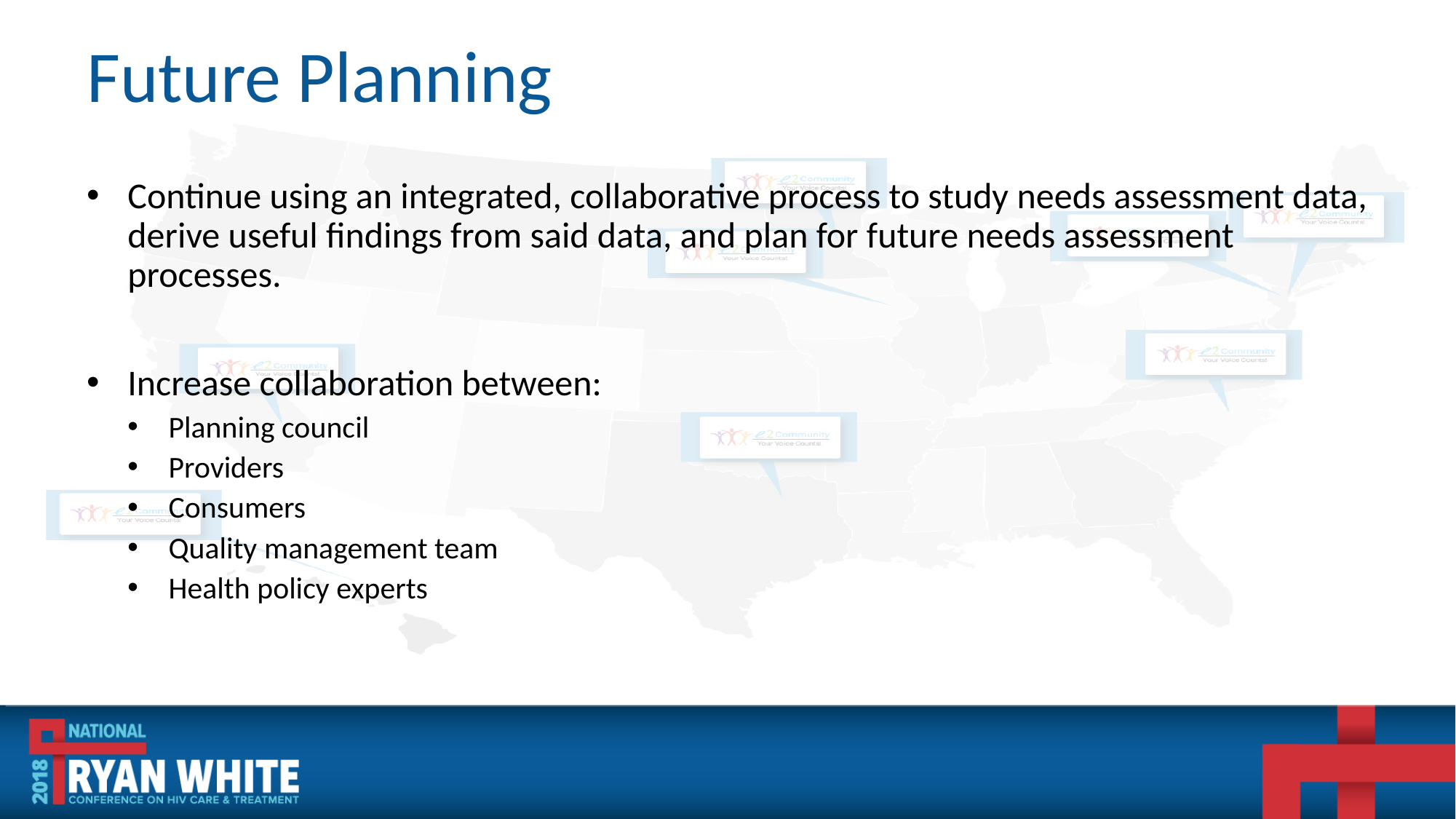

# Future Planning
Continue using an integrated, collaborative process to study needs assessment data, derive useful findings from said data, and plan for future needs assessment processes.

Increase collaboration between:
Planning council
Providers
Consumers
Quality management team
Health policy experts